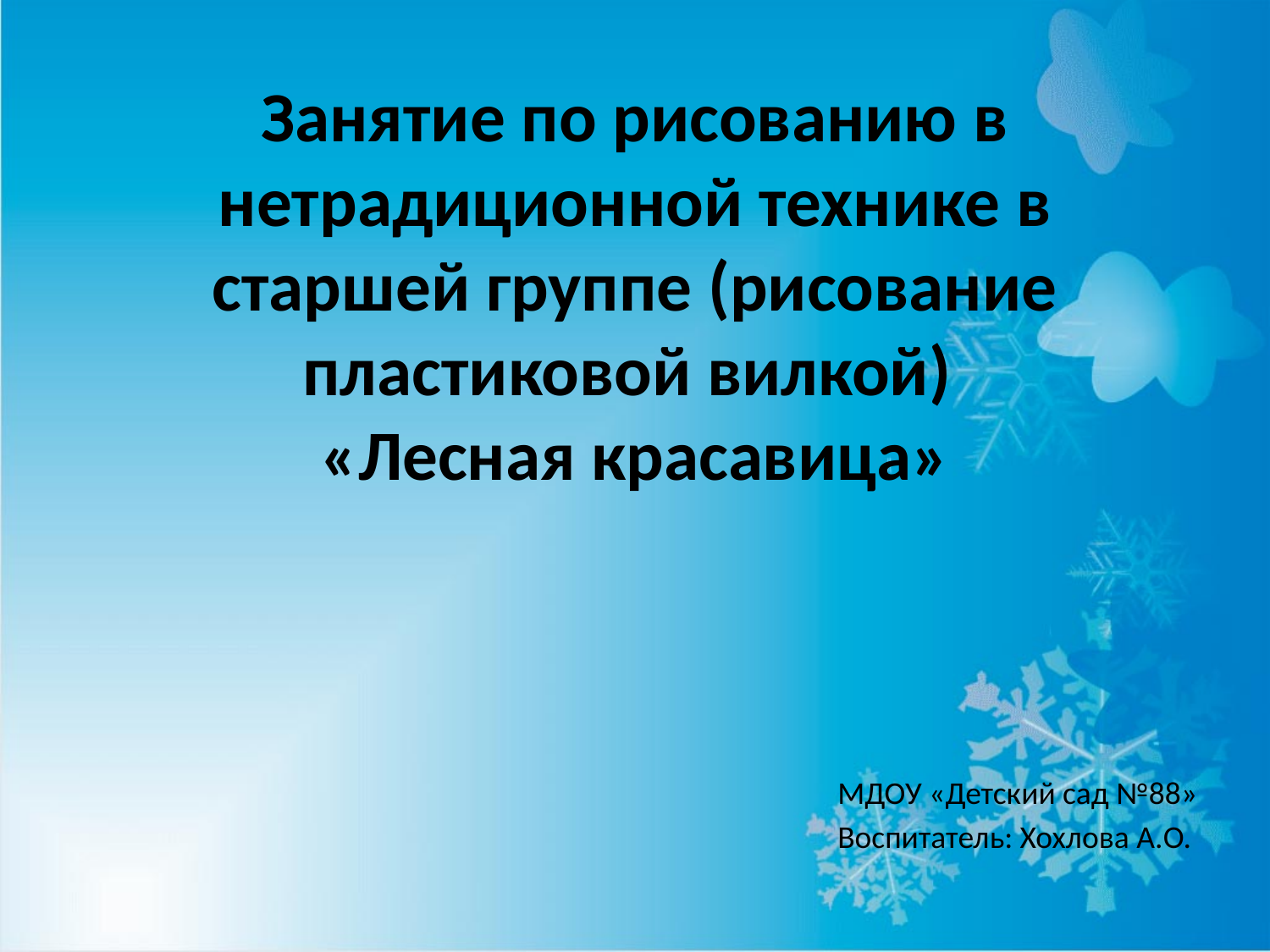

# Занятие по рисованию в нетрадиционной технике в старшей группе (рисование пластиковой вилкой) «Лесная красавица»
МДОУ «Детский сад №88»
Воспитатель: Хохлова А.О.